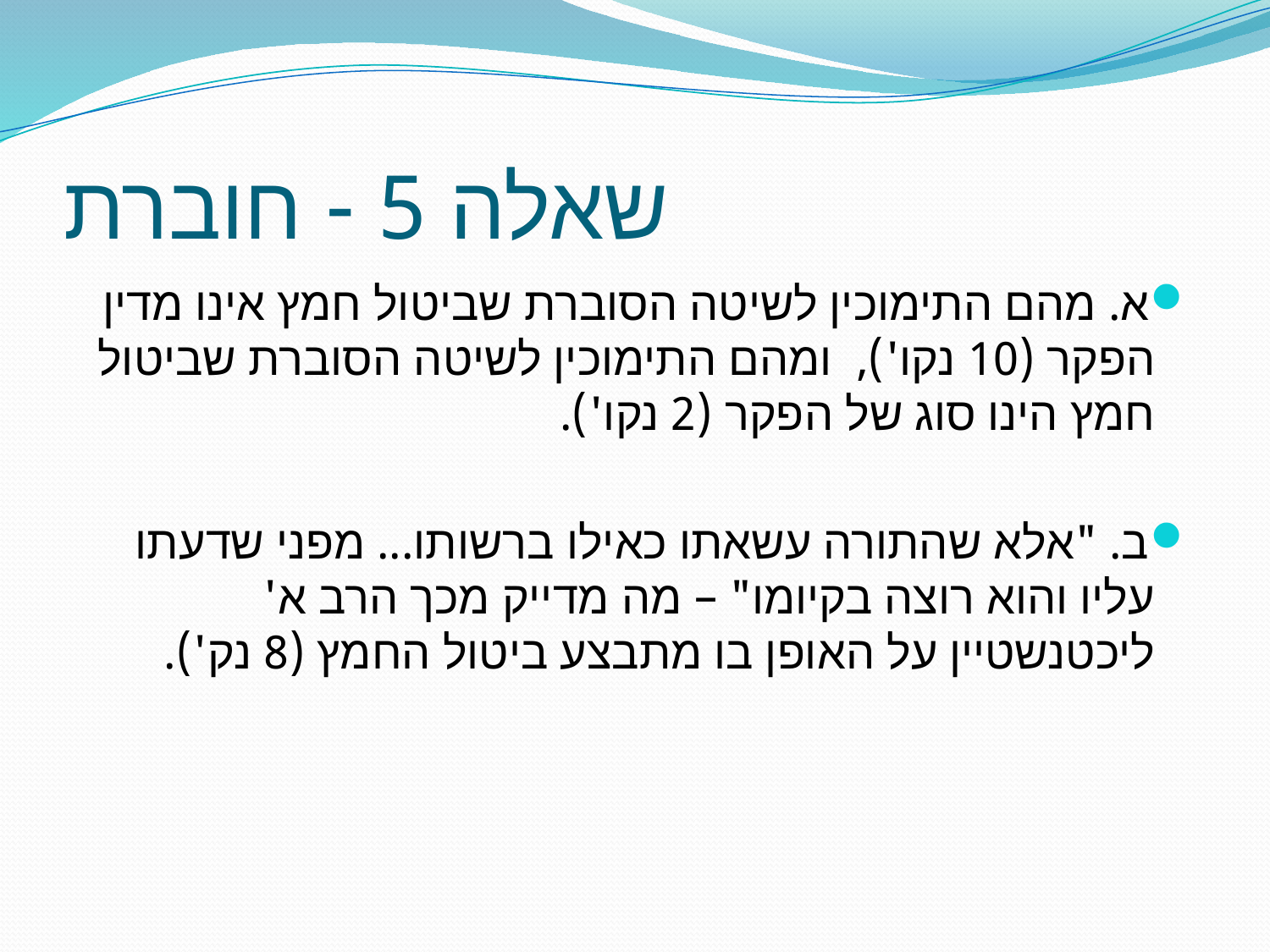

# שאלה 5 - חוברת
א. מהם התימוכין לשיטה הסוברת שביטול חמץ אינו מדין הפקר (10 נקו'),  ומהם התימוכין לשיטה הסוברת שביטול חמץ הינו סוג של הפקר (2 נקו').

ב. "אלא שהתורה עשאתו כאילו ברשותו... מפני שדעתו עליו והוא רוצה בקיומו" – מה מדייק מכך הרב א' ליכטנשטיין על האופן בו מתבצע ביטול החמץ (8 נק').